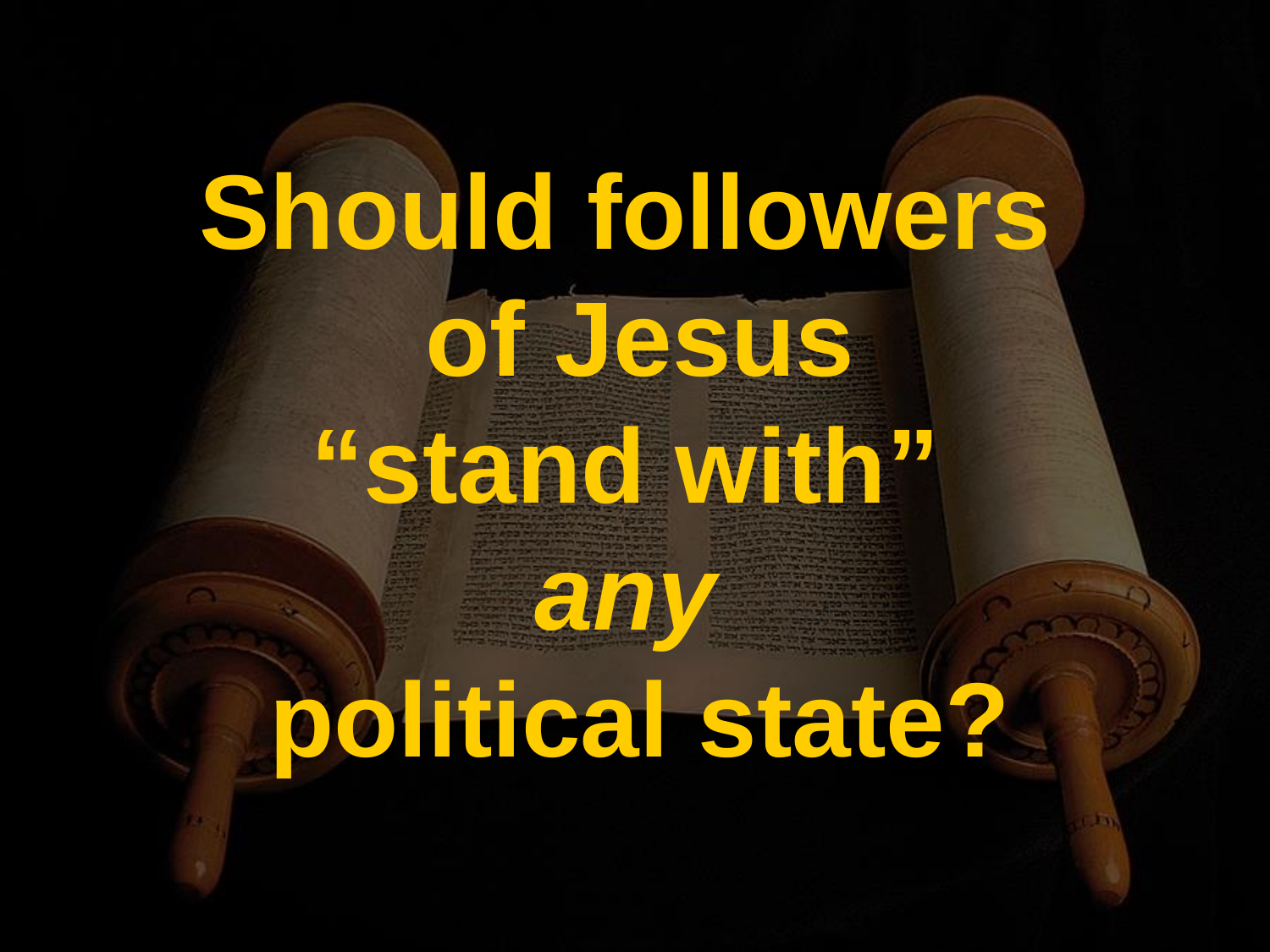

Should followers
of Jesus
“stand with”
any
political state?